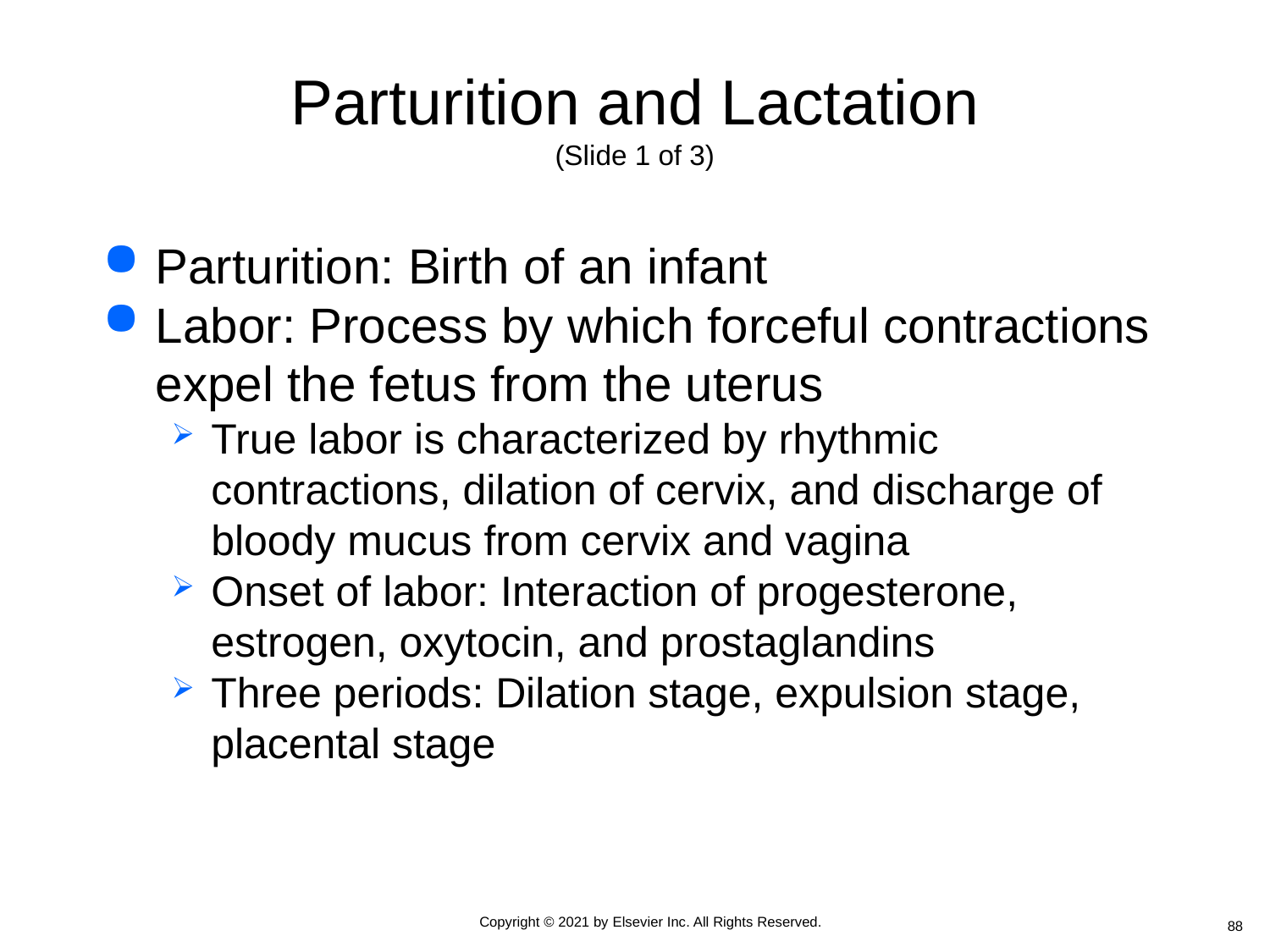

# Parturition and Lactation (Slide 1 of 3)
Parturition: Birth of an infant
Labor: Process by which forceful contractions expel the fetus from the uterus
True labor is characterized by rhythmic contractions, dilation of cervix, and discharge of bloody mucus from cervix and vagina
Onset of labor: Interaction of progesterone, estrogen, oxytocin, and prostaglandins
Three periods: Dilation stage, expulsion stage, placental stage
88